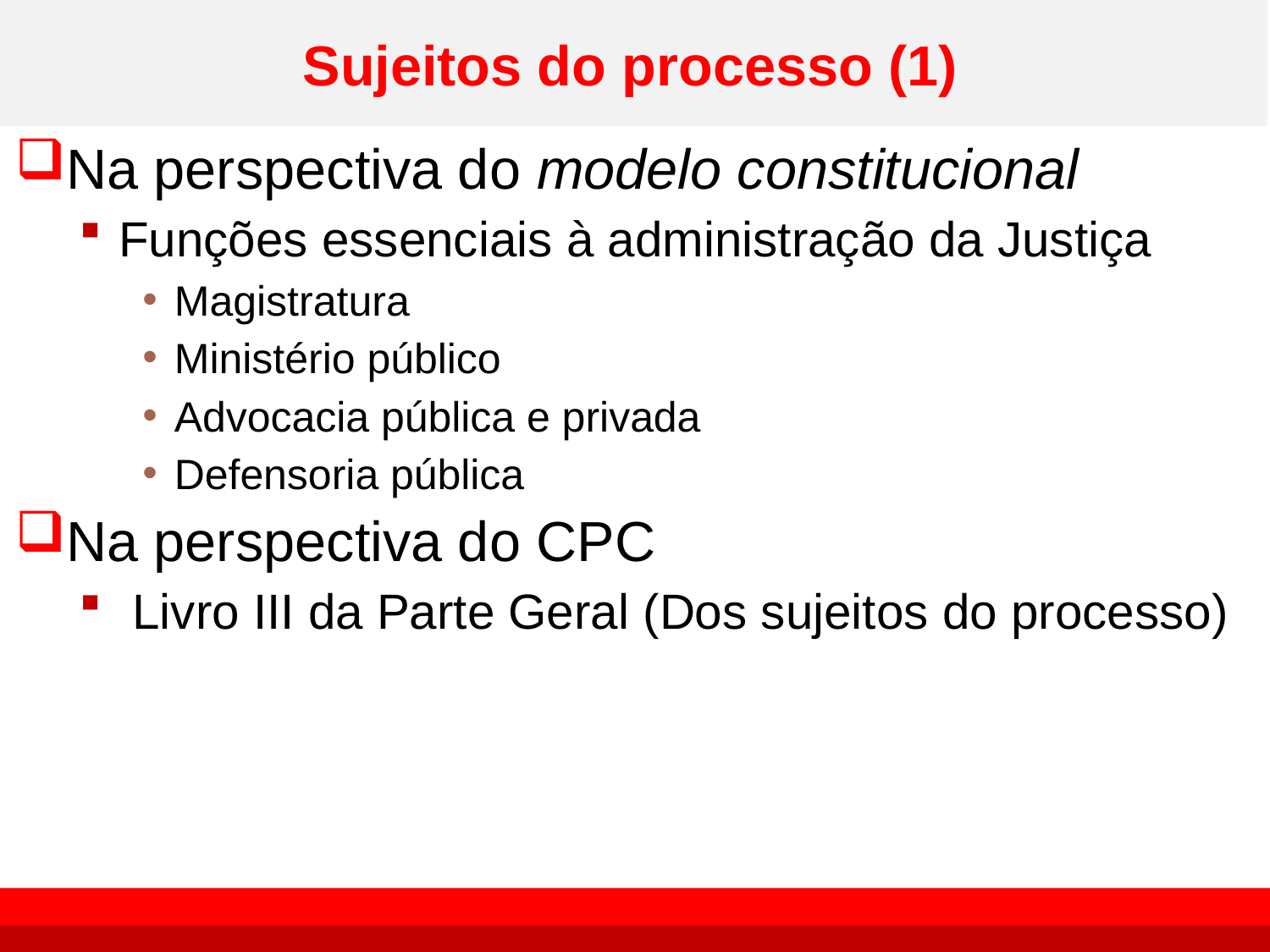

# Sujeitos do processo (1)
Na perspectiva do modelo constitucional
Funções essenciais à administração da Justiça
Magistratura
Ministério público
Advocacia pública e privada
Defensoria pública
Na perspectiva do CPC
 Livro III da Parte Geral (Dos sujeitos do processo)